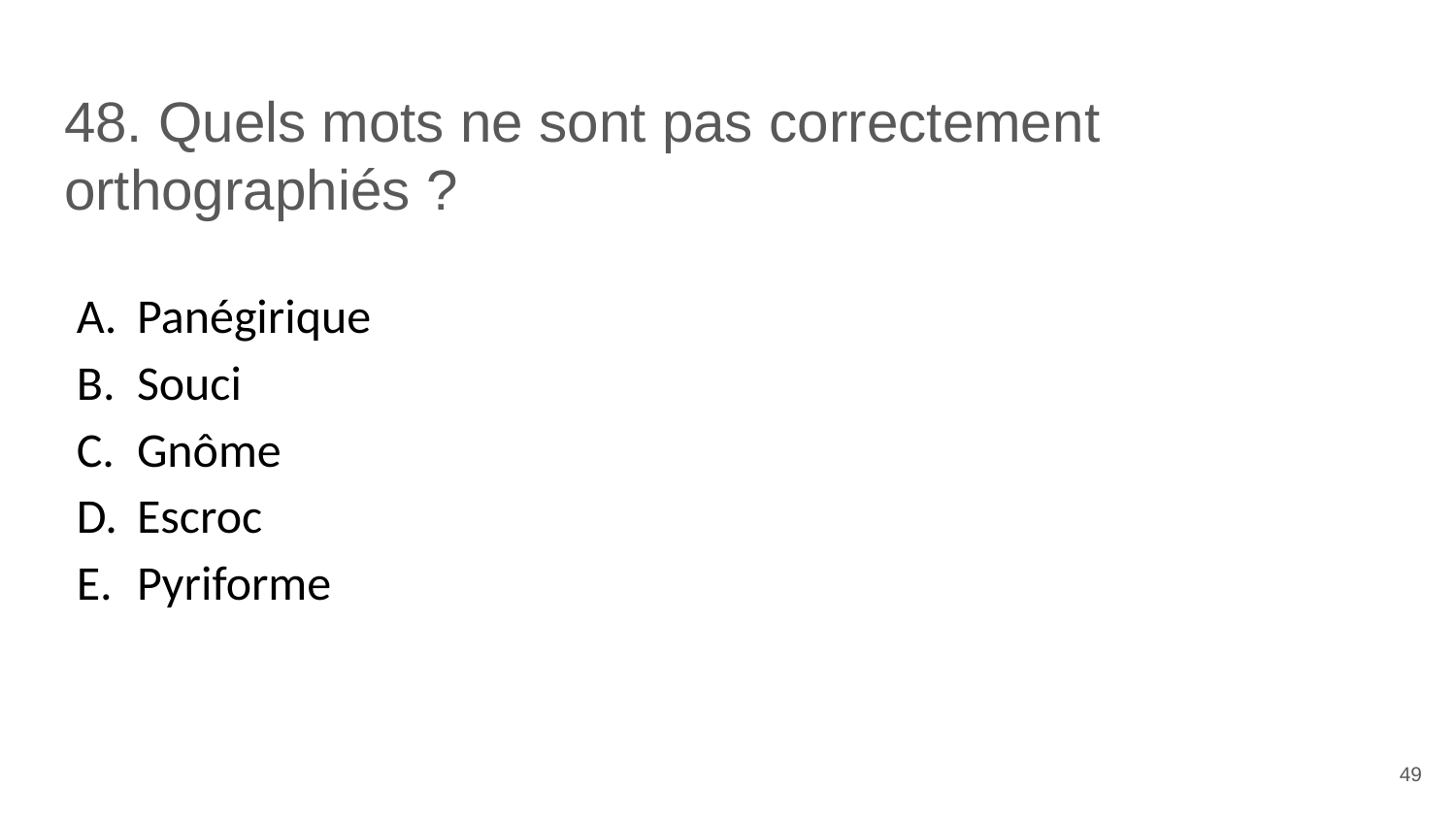

# 48. Quels mots ne sont pas correctement orthographiés ?

Panégirique
Souci
Gnôme
Escroc
Pyriforme
49